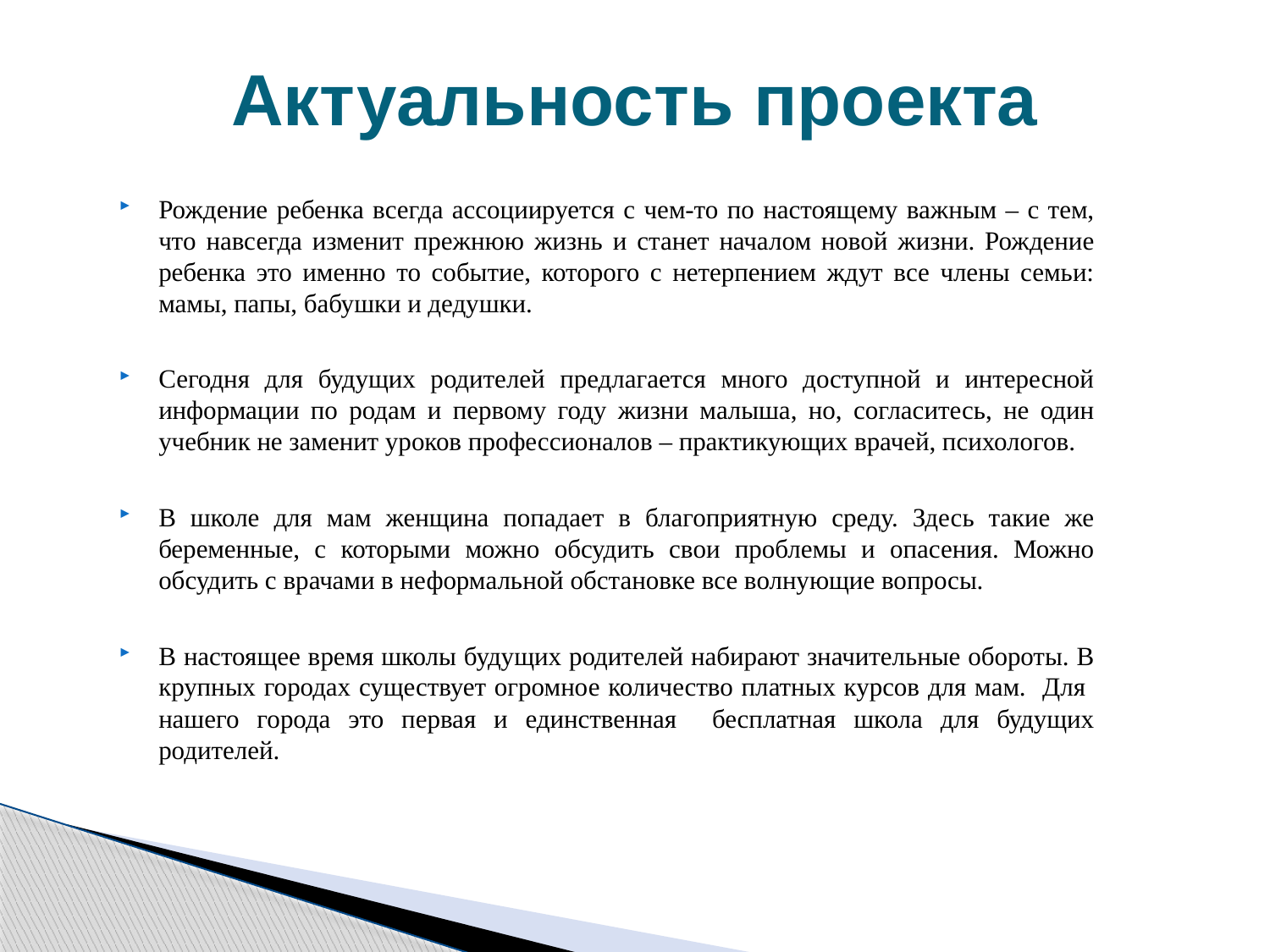

# Актуальность проекта
Рождение ребенка всегда ассоциируется с чем-то по настоящему важным – с тем, что навсегда изменит прежнюю жизнь и станет началом новой жизни. Рождение ребенка это именно то событие, которого с нетерпением ждут все члены семьи: мамы, папы, бабушки и дедушки.

Сегодня для будущих родителей предлагается много доступной и интересной информации по родам и первому году жизни малыша, но, согласитесь, не один учебник не заменит уроков профессионалов – практикующих врачей, психологов.

В школе для мам женщина попадает в благоприятную среду. Здесь такие же беременные, с которыми можно обсудить свои проблемы и опасения. Можно обсудить с врачами в неформальной обстановке все волнующие вопросы.

В настоящее время школы будущих родителей набирают значительные обороты. В крупных городах существует огромное количество платных курсов для мам.  Для  нашего города это первая и единственная  бесплатная школа для будущих родителей.